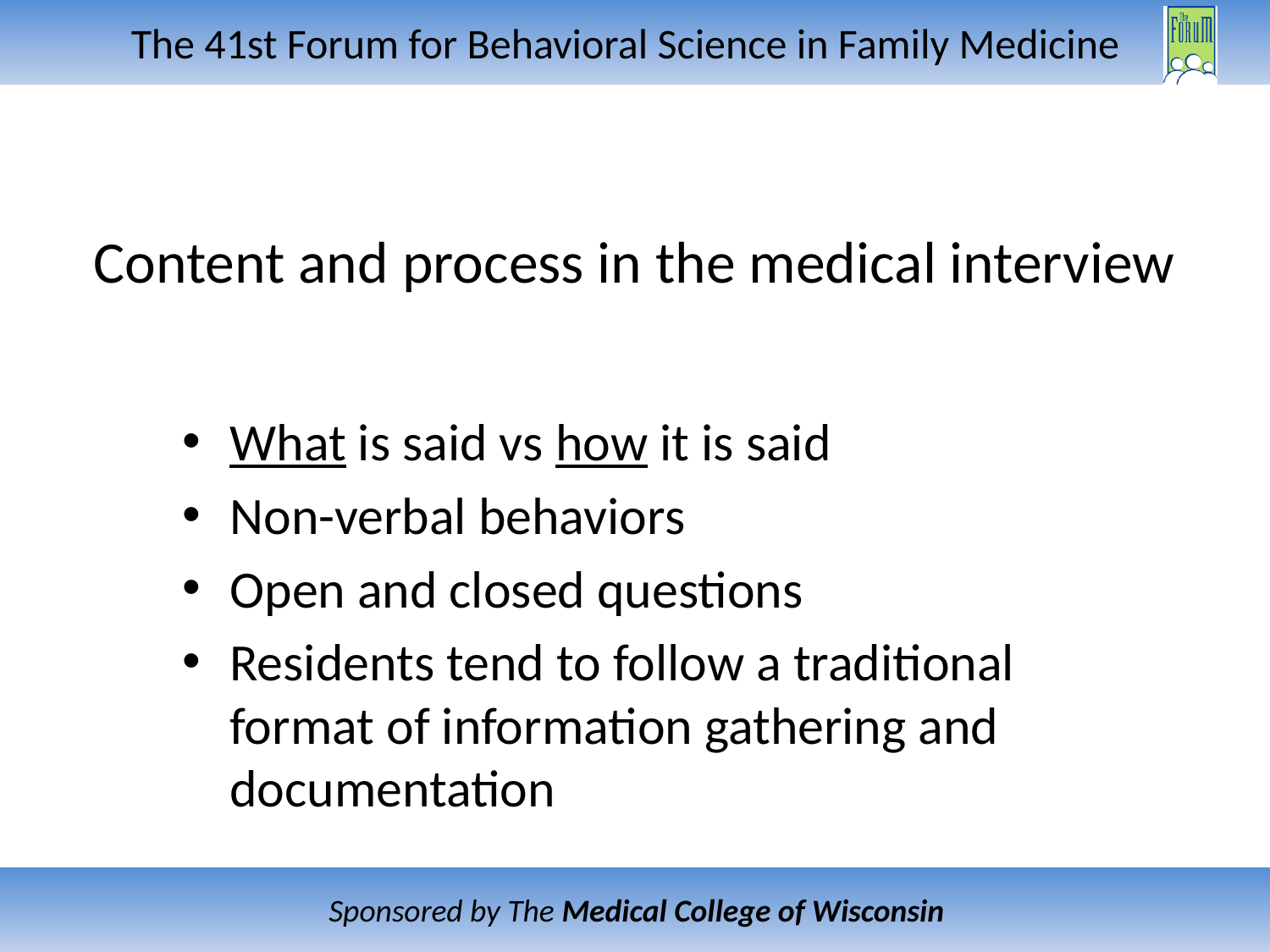

# Content and process in the medical interview
What is said vs how it is said
Non-verbal behaviors
Open and closed questions
Residents tend to follow a traditional format of information gathering and documentation